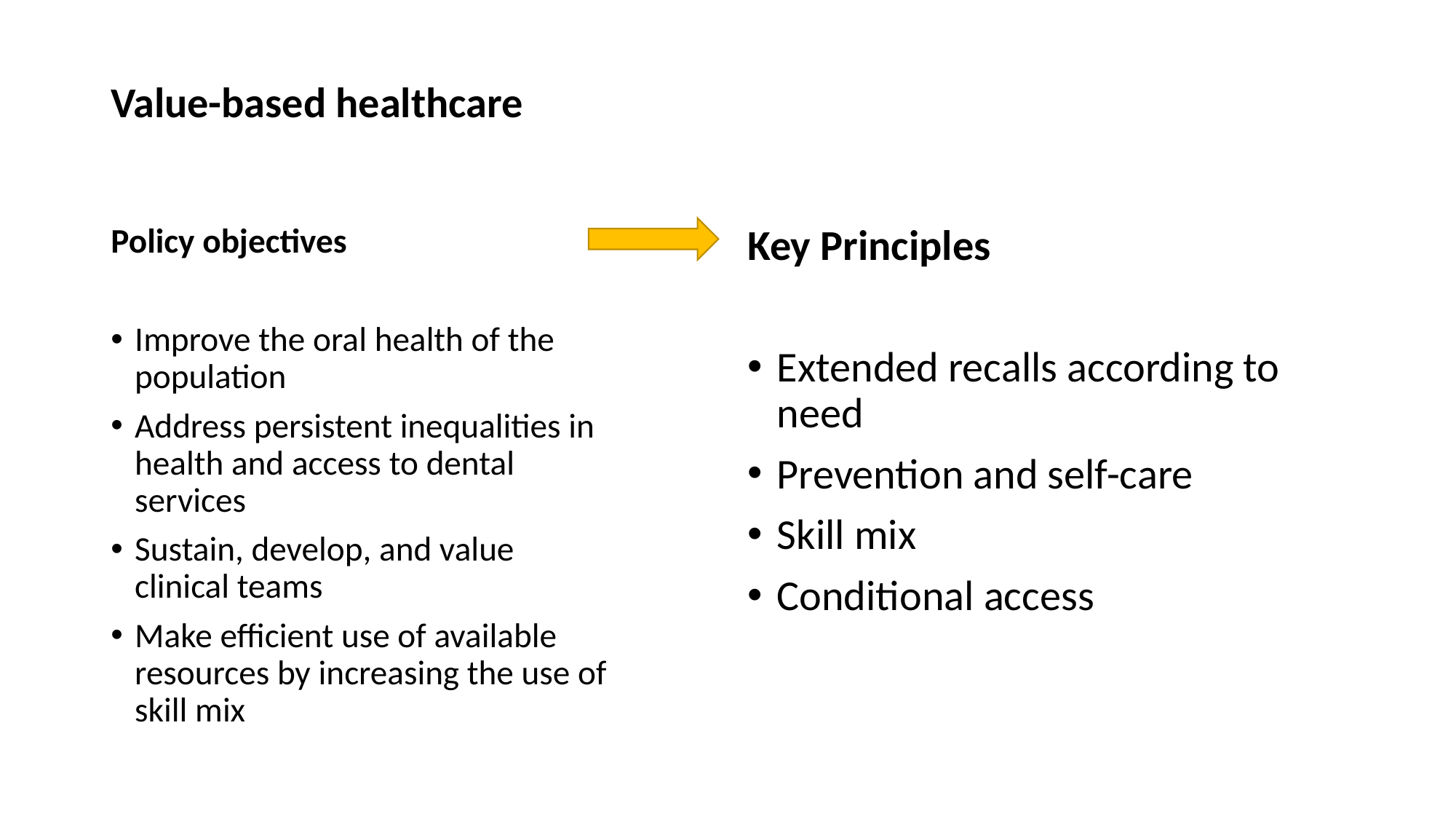

#
Value-based healthcare
Policy objectives

Improve the oral health of the population
Address persistent inequalities in health and access to dental services
Sustain, develop, and value clinical teams
Make efficient use of available resources by increasing the use of skill mix

Key Principles

Extended recalls according to need
Prevention and self-care
Skill mix
Conditional access